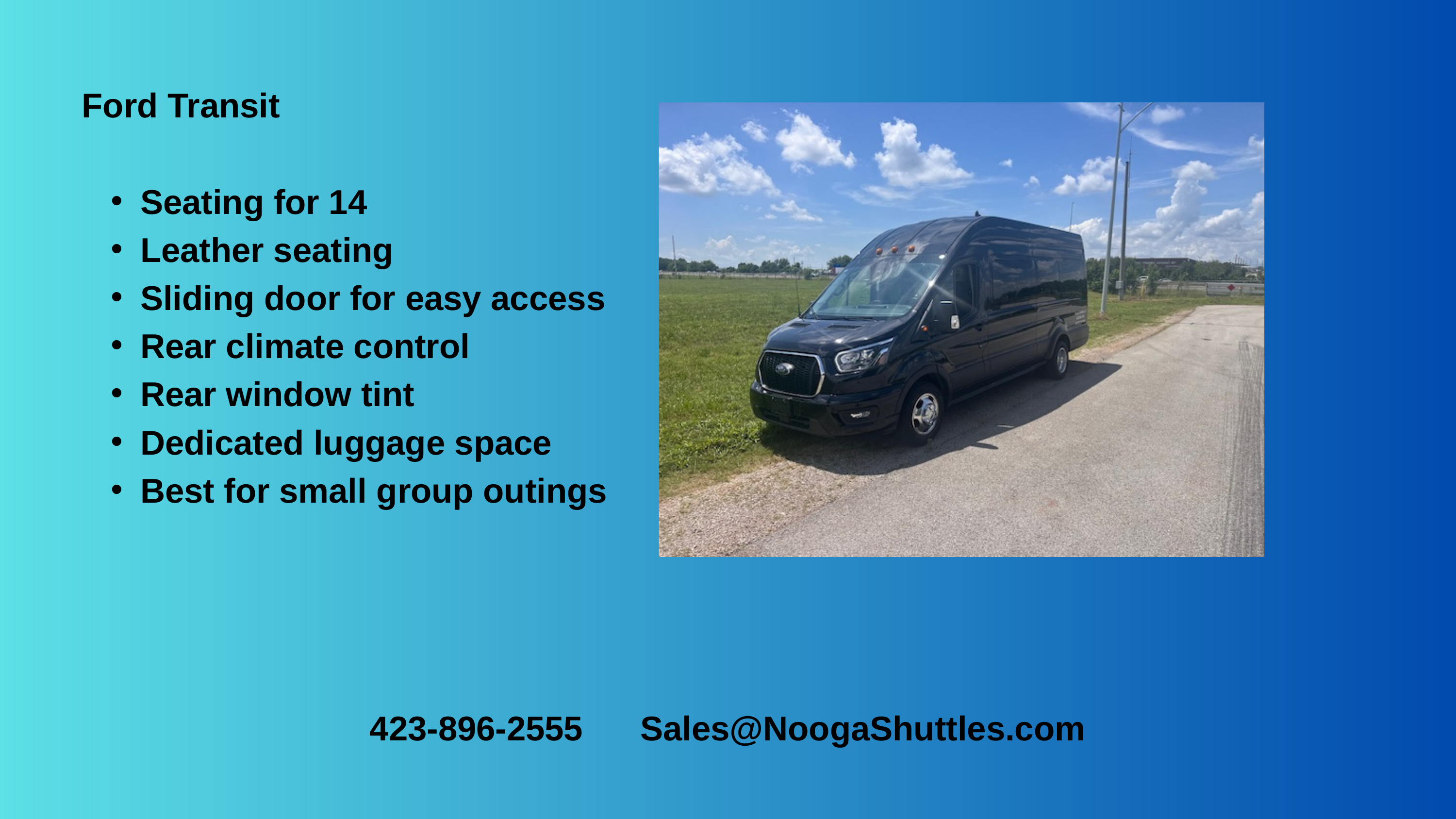

Ford Transit

Seating for 14
Leather seating
Sliding door for easy access
Rear climate control
Rear window tint
Dedicated luggage space
Best for small group outings

423-896-2555      Sales@NoogaShuttles.com